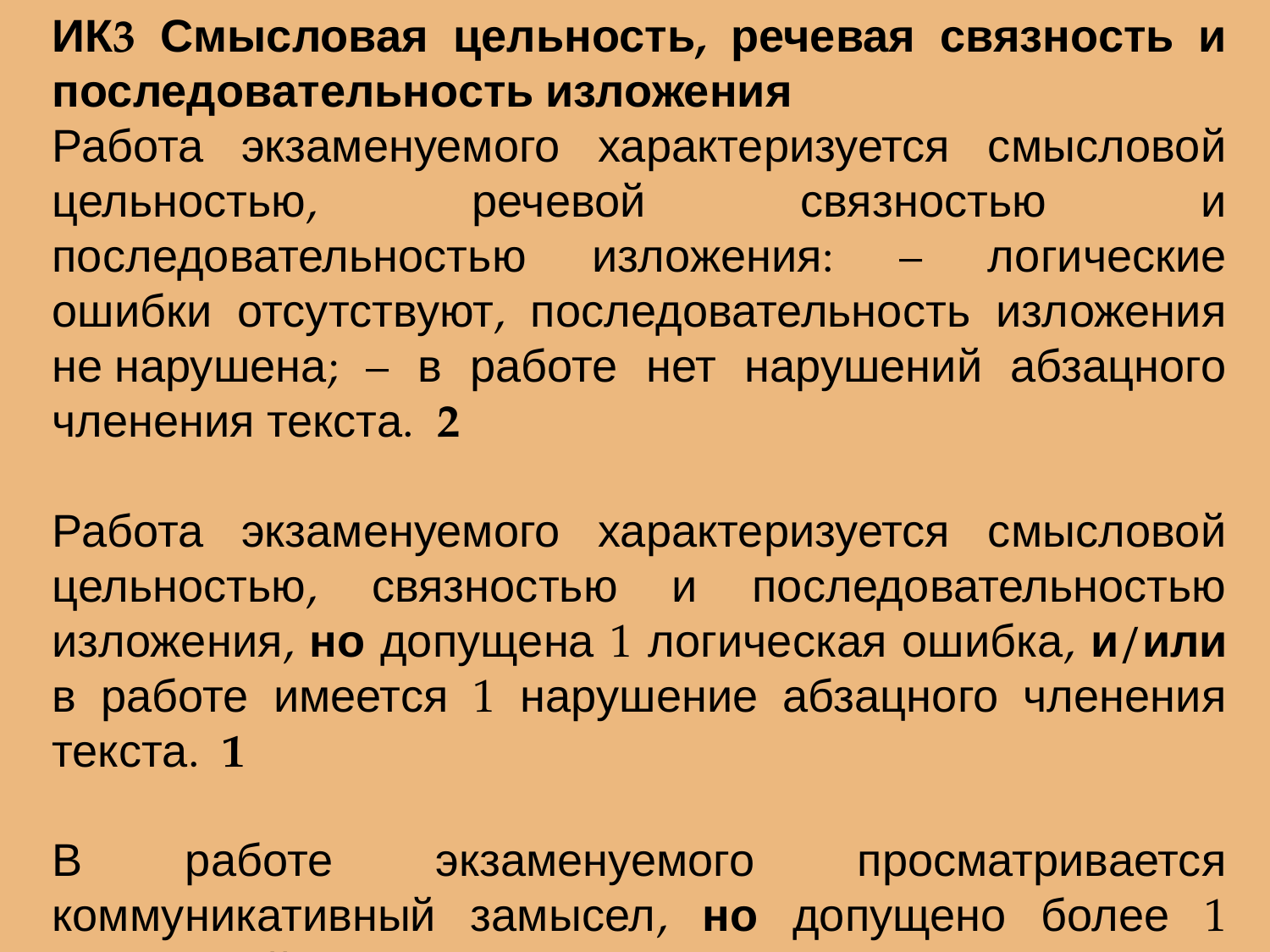

ИК3 Смысловая цельность, речевая связность и последовательность изложения
Работа экзаменуемого характеризуется смысловой цельностью, речевой связностью и последовательностью изложения: – логические ошибки отсутствуют, последовательность изложения не нарушена; – в работе нет нарушений абзацного членения текста.  2

Работа экзаменуемого характеризуется смысловой цельностью, связностью и последовательностью изложения, но допущена 1 логическая ошибка, и/или в работе имеется 1 нарушение абзацного членения текста.  1

В работе экзаменуемого просматривается коммуникативный замысел, но допущено более 1 логической ошибки, и/или имеются 2 случая нарушения абзацного членения текста.  0